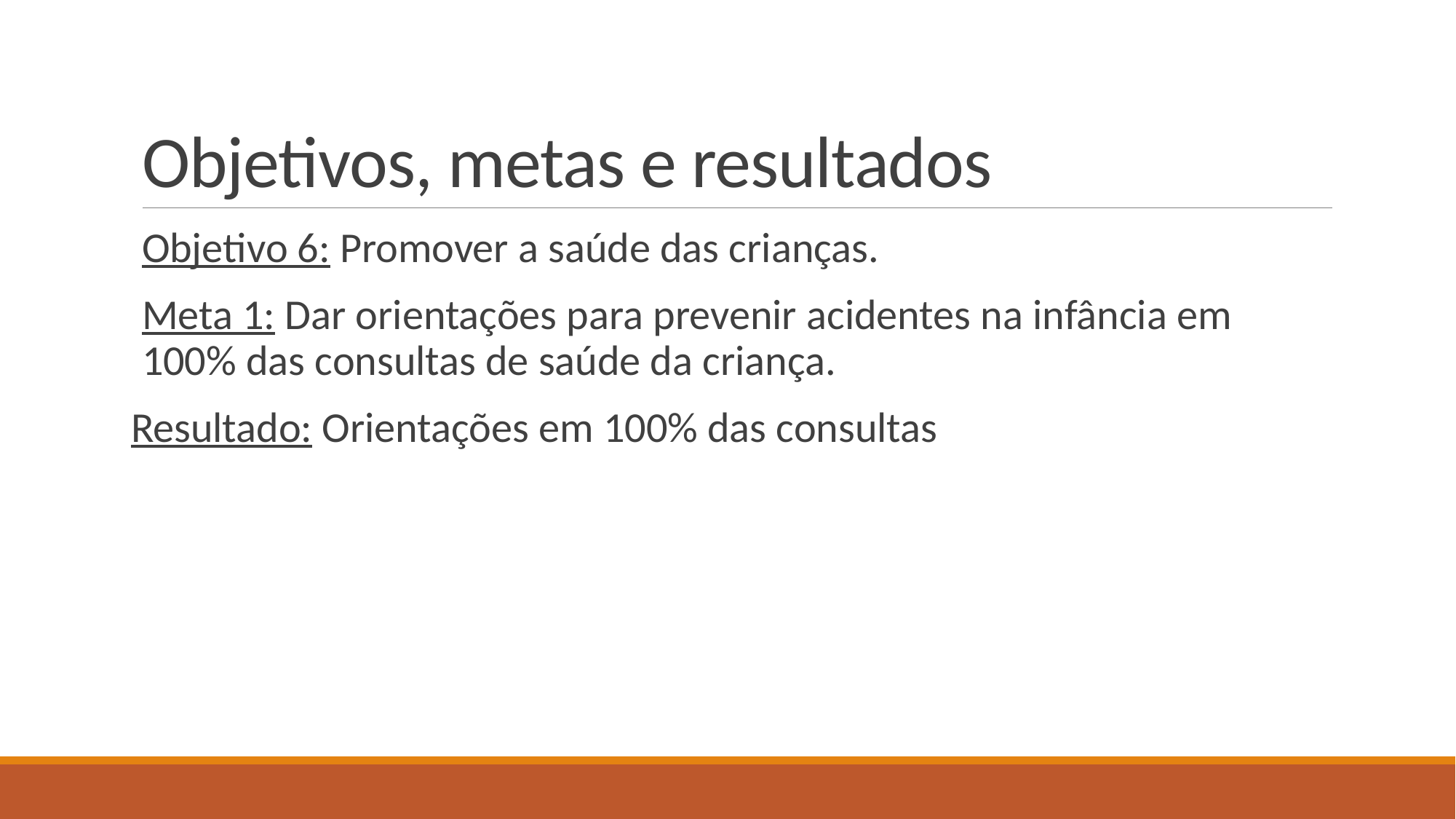

# Objetivos, metas e resultados
Objetivo 6: Promover a saúde das crianças.
Meta 1: Dar orientações para prevenir acidentes na infância em 100% das consultas de saúde da criança.
Resultado: Orientações em 100% das consultas